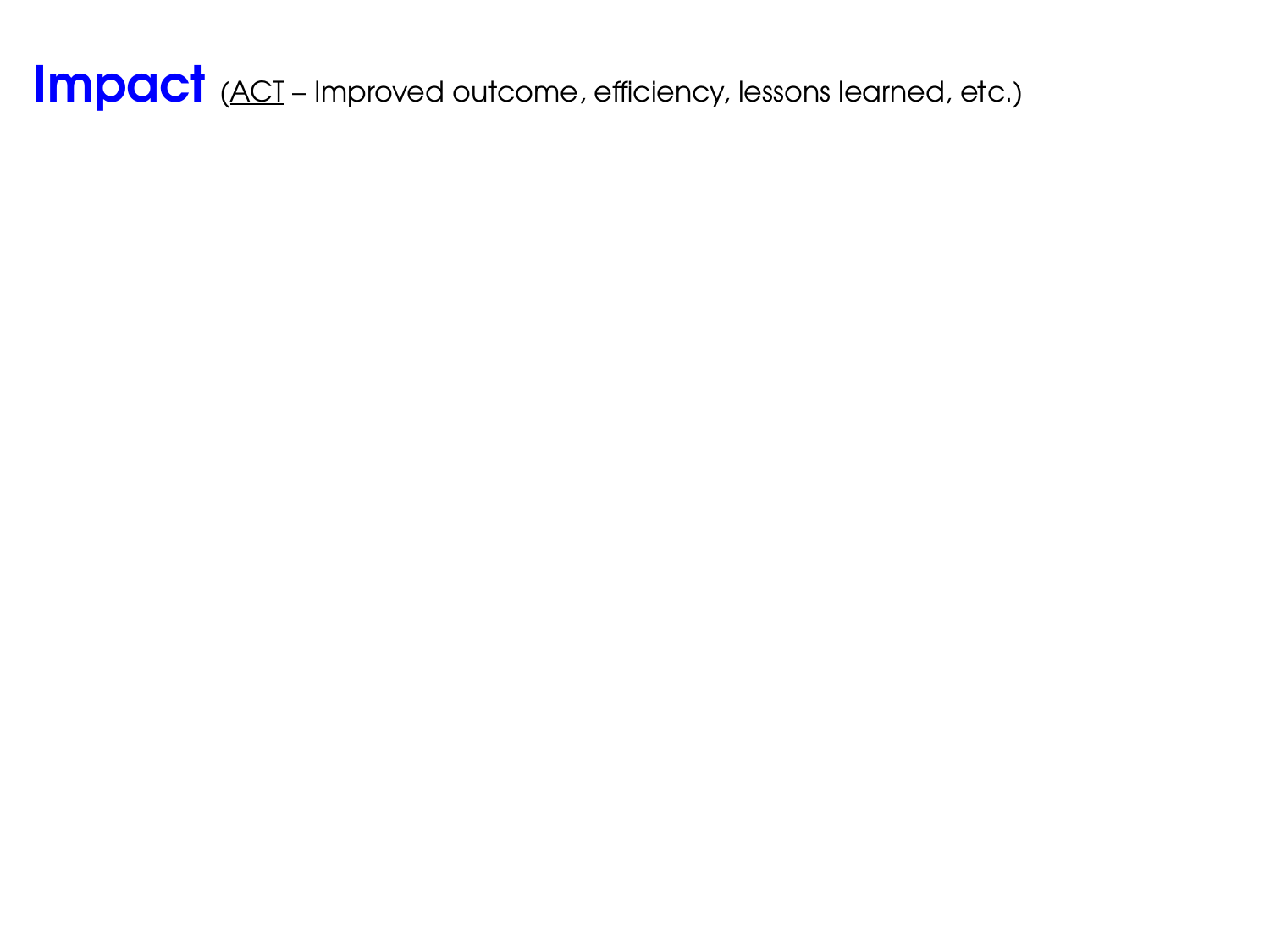

# Impact (ACT – Improved outcome, efficiency, lessons learned, etc.)